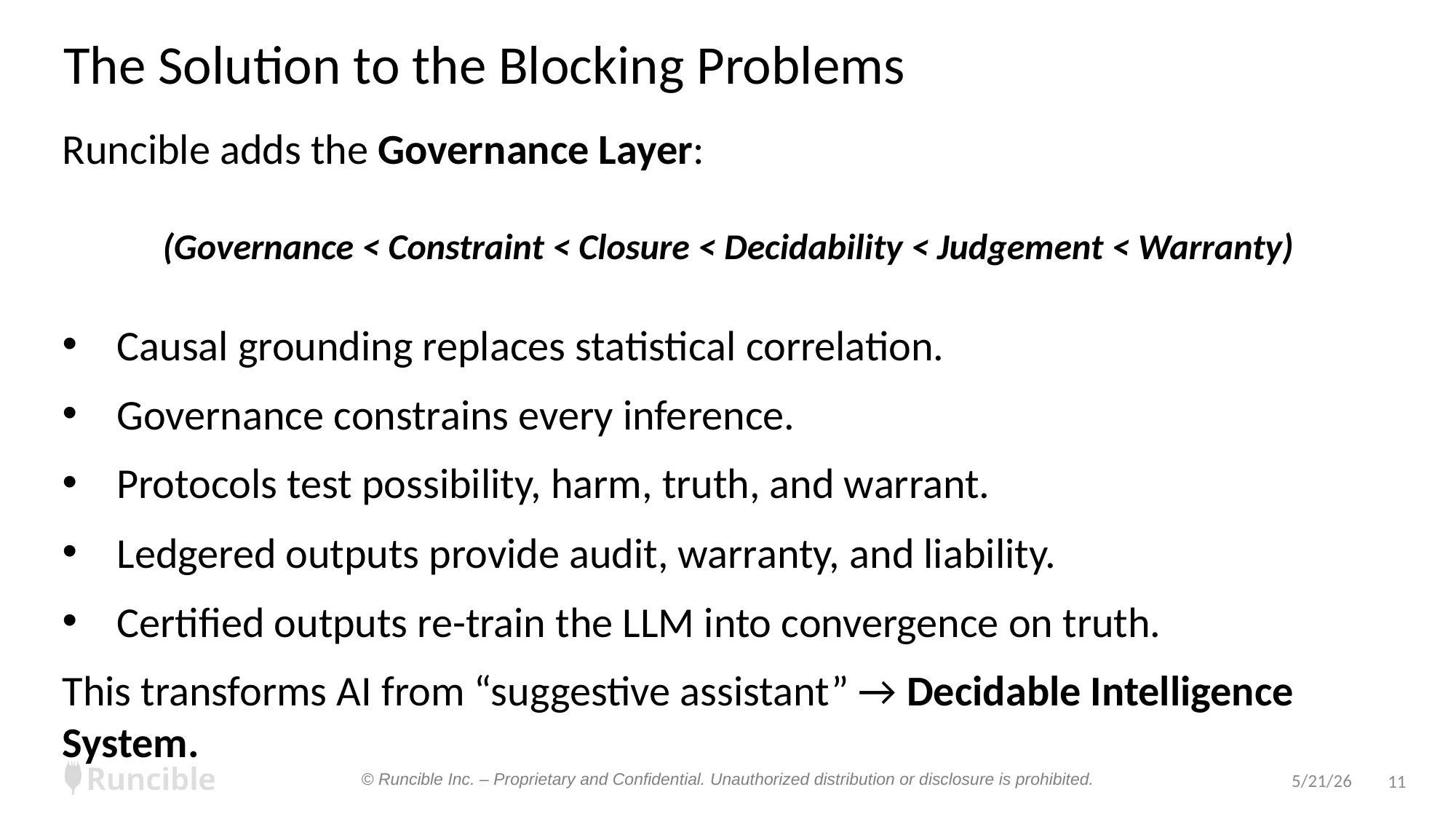

# The Solution to the Blocking Problems
Runcible adds the Governance Layer:
(Governance < Constraint < Closure < Decidability < Judgement < Warranty)

Causal grounding replaces statistical correlation.
Governance constrains every inference.
Protocols test possibility, harm, truth, and warrant.
Ledgered outputs provide audit, warranty, and liability.
Certified outputs re-train the LLM into convergence on truth.
This transforms AI from “suggestive assistant” → Decidable Intelligence System.